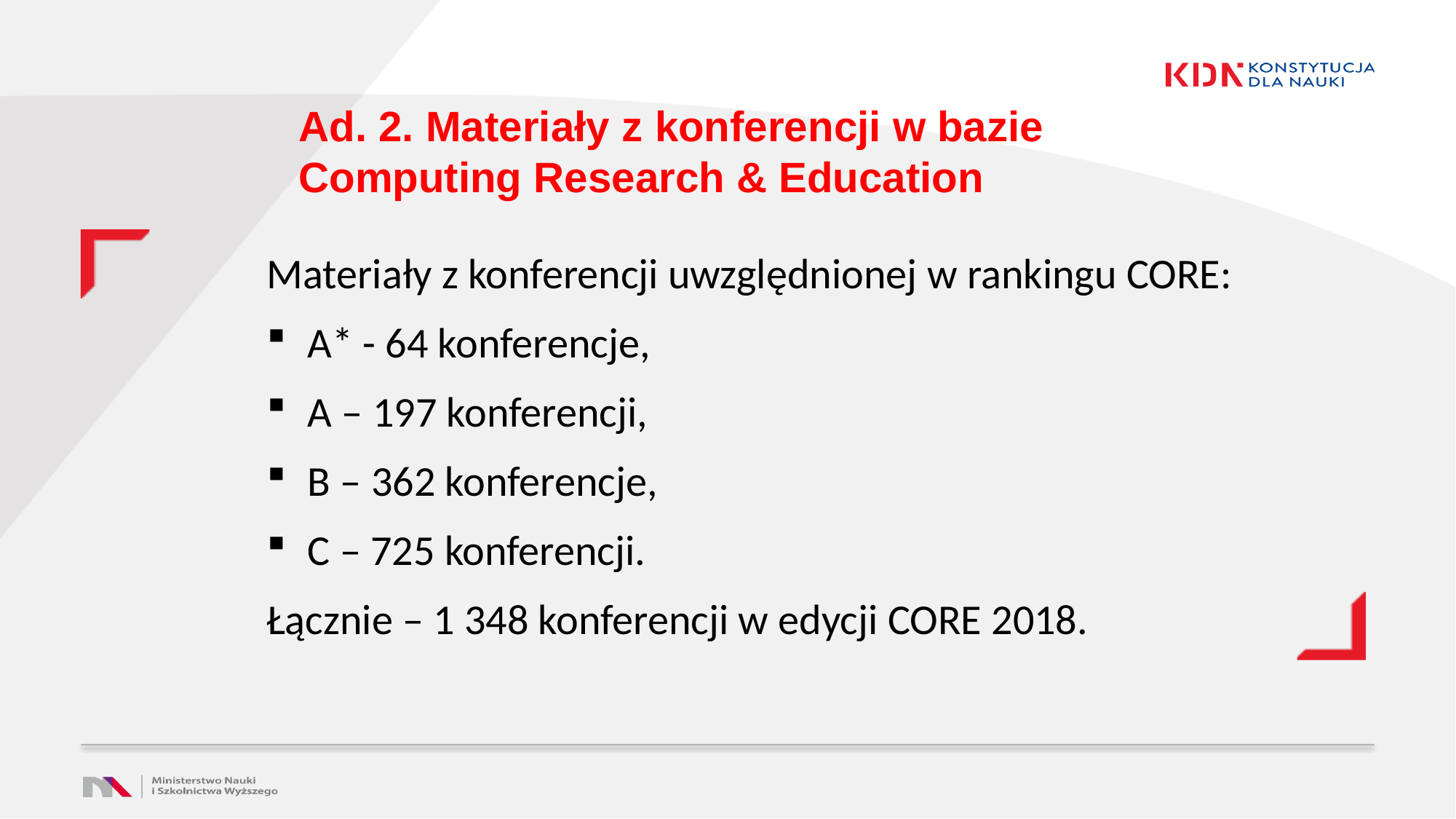

# Ad. 2. Materiały z konferencji w bazie Computing Research & Education
Materiały z konferencji uwzględnionej w rankingu CORE:
A* - 64 konferencje,
A – 197 konferencji,
B – 362 konferencje,
C – 725 konferencji.
Łącznie – 1 348 konferencji w edycji CORE 2018.